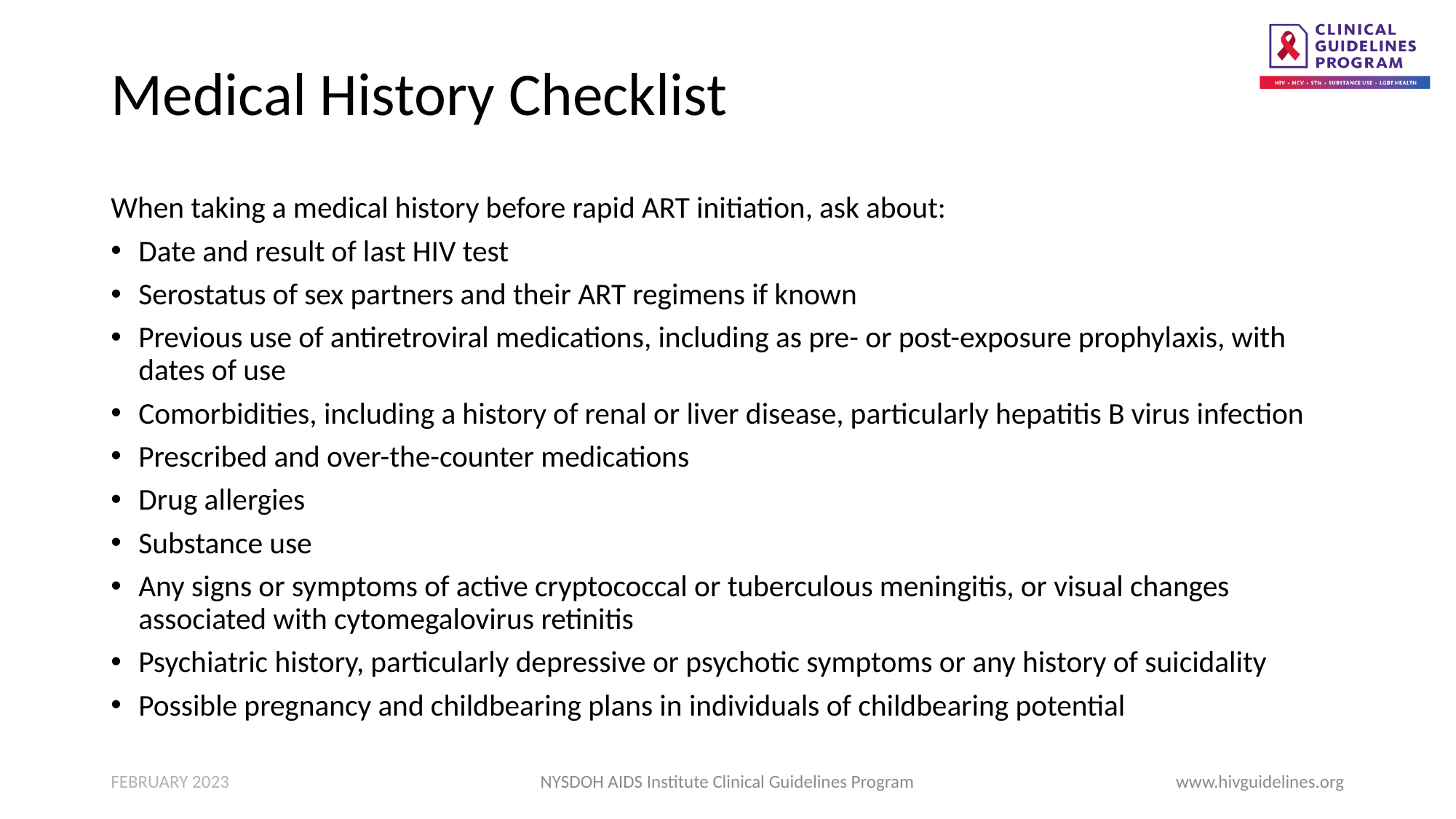

# Medical History Checklist
When taking a medical history before rapid ART initiation, ask about:
Date and result of last HIV test
Serostatus of sex partners and their ART regimens if known
Previous use of antiretroviral medications, including as pre- or post-exposure prophylaxis, with dates of use
Comorbidities, including a history of renal or liver disease, particularly hepatitis B virus infection
Prescribed and over-the-counter medications
Drug allergies
Substance use
Any signs or symptoms of active cryptococcal or tuberculous meningitis, or visual changes associated with cytomegalovirus retinitis
Psychiatric history, particularly depressive or psychotic symptoms or any history of suicidality
Possible pregnancy and childbearing plans in individuals of childbearing potential
FEBRUARY 2023
NYSDOH AIDS Institute Clinical Guidelines Program
www.hivguidelines.org